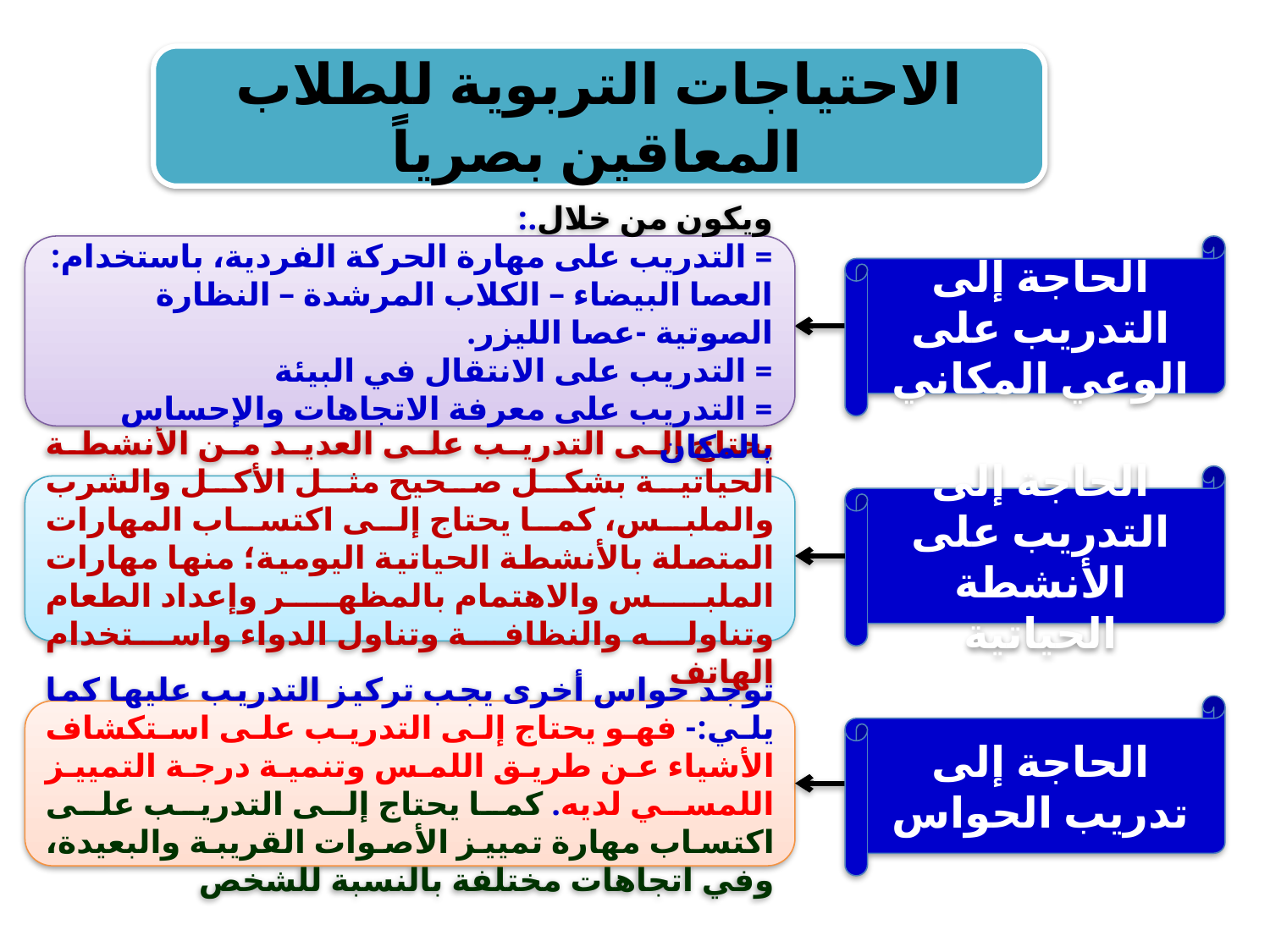

الاحتياجات التربوية للطلاب المعاقين بصرياً
ويكون من خلال.:
= التدريب على مهارة الحركة الفردية، باستخدام: العصا البيضاء – الكلاب المرشدة – النظارة الصوتية -عصا الليزر.
= التدريب على الانتقال في البيئة
= التدريب على معرفة الاتجاهات والإحساس بالمكان
الحاجة إلى التدريب على الوعي المكاني
الحاجة إلى التدريب على الأنشطة الحياتية

يحتاج إلى التدريب على العديد من الأنشطة الحياتية بشكل صحيح مثل الأكل والشرب والملبس، كما يحتاج إلى اكتساب المهارات المتصلة بالأنشطة الحياتية اليومية؛ منها مهارات الملبس والاهتمام بالمظهر وإعداد الطعام وتناوله والنظافة وتناول الدواء واستخدام الهاتف

الحاجة إلى تدريب الحواس

توجد حواس أخرى يجب تركيز التدريب عليها كما يلي:- فهو يحتاج إلى التدريب على استكشاف الأشياء عن طريق اللمس وتنمية درجة التمييز اللمسي لديه. كما يحتاج إلى التدريب على اكتساب مهارة تمييز الأصوات القريبة والبعيدة، وفي اتجاهات مختلفة بالنسبة للشخص